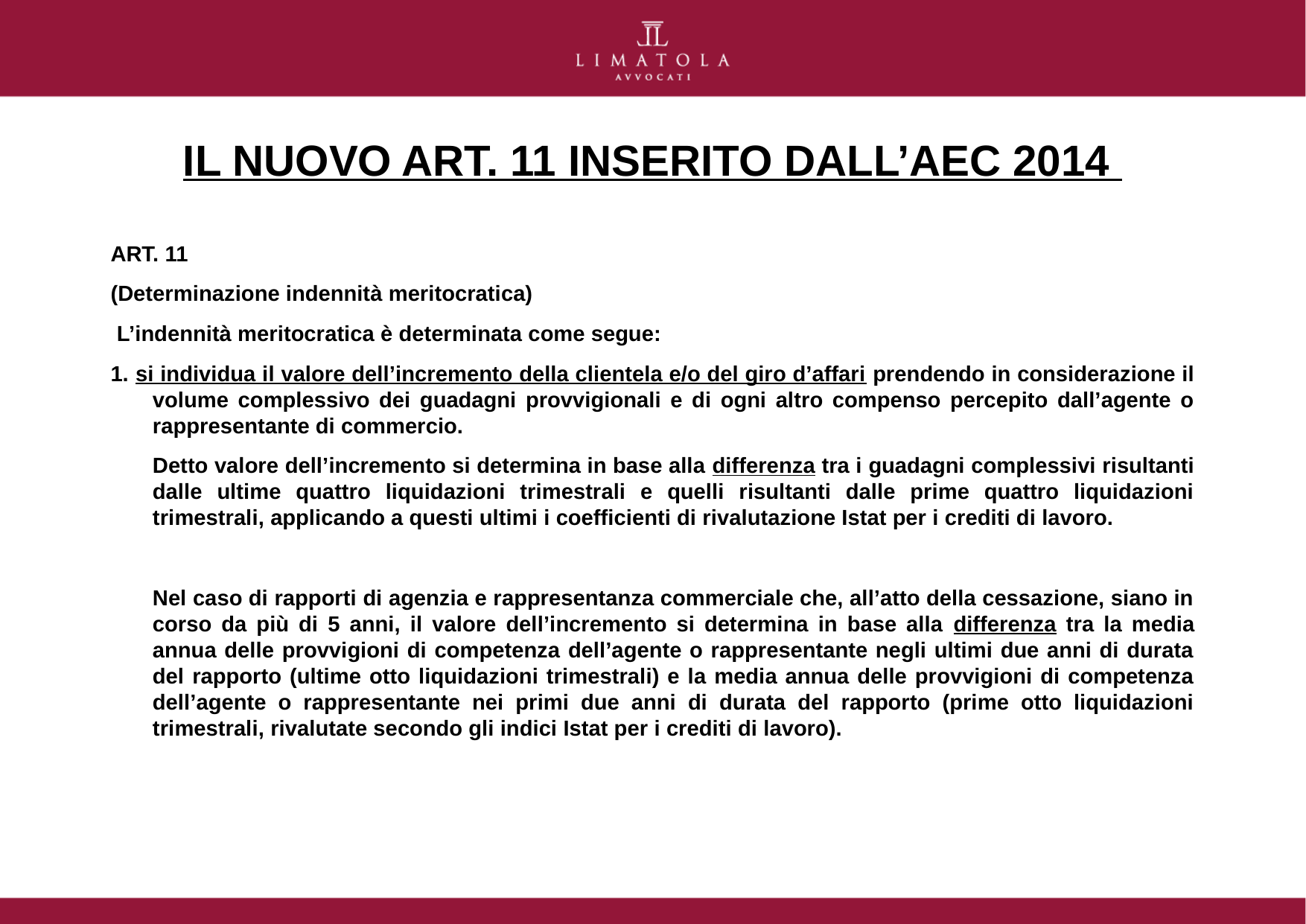

# IL NUOVO ART. 11 INSERITO DALL’AEC 2014
ART. 11
(Determinazione indennità meritocratica)
 L’indennità meritocratica è determinata come segue:
1. si individua il valore dell’incremento della clientela e/o del giro d’affari prendendo in considerazione il volume complessivo dei guadagni provvigionali e di ogni altro compenso percepito dall’agente o rappresentante di commercio.
	Detto valore dell’incremento si determina in base alla differenza tra i guadagni complessivi risultanti dalle ultime quattro liquidazioni trimestrali e quelli risultanti dalle prime quattro liquidazioni trimestrali, applicando a questi ultimi i coefficienti di rivalutazione Istat per i crediti di lavoro.

	Nel caso di rapporti di agenzia e rappresentanza commerciale che, all’atto della cessazione, siano in corso da più di 5 anni, il valore dell’incremento si determina in base alla differenza tra la media annua delle provvigioni di competenza dell’agente o rappresentante negli ultimi due anni di durata del rapporto (ultime otto liquidazioni trimestrali) e la media annua delle provvigioni di competenza dell’agente o rappresentante nei primi due anni di durata del rapporto (prime otto liquidazioni trimestrali, rivalutate secondo gli indici Istat per i crediti di lavoro).

 del giro